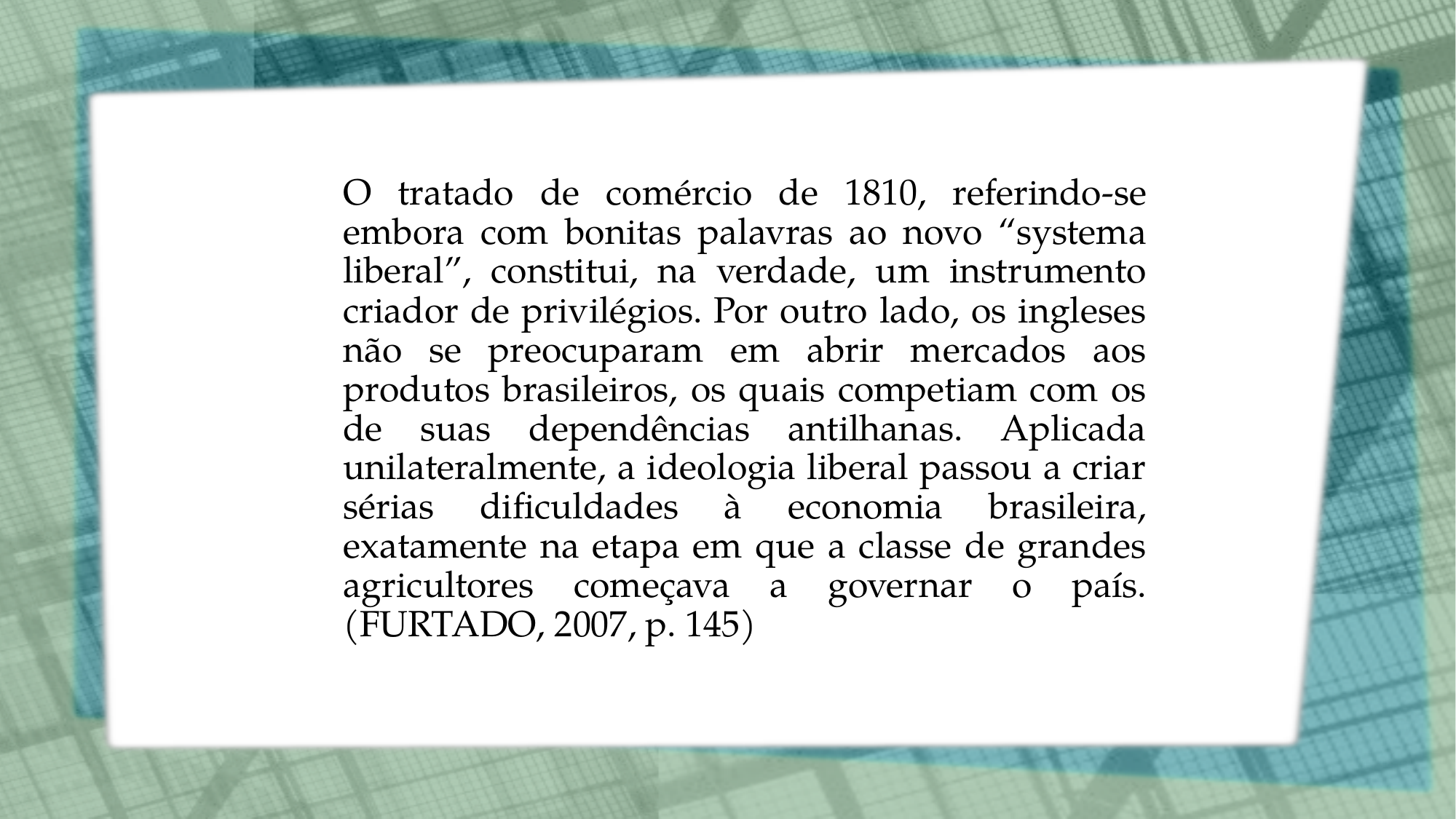

# O tratado de comércio de 1810, referindo-se embora com bonitas palavras ao novo “systema liberal”, constitui, na verdade, um instrumento criador de privilégios. Por outro lado, os ingleses não se preocuparam em abrir mercados aos produtos brasileiros, os quais competiam com os de suas dependências antilhanas. Aplicada unilateralmente, a ideologia liberal passou a criar sérias dificuldades à economia brasileira, exatamente na etapa em que a classe de grandes agricultores começava a governar o país. (FURTADO, 2007, p. 145)